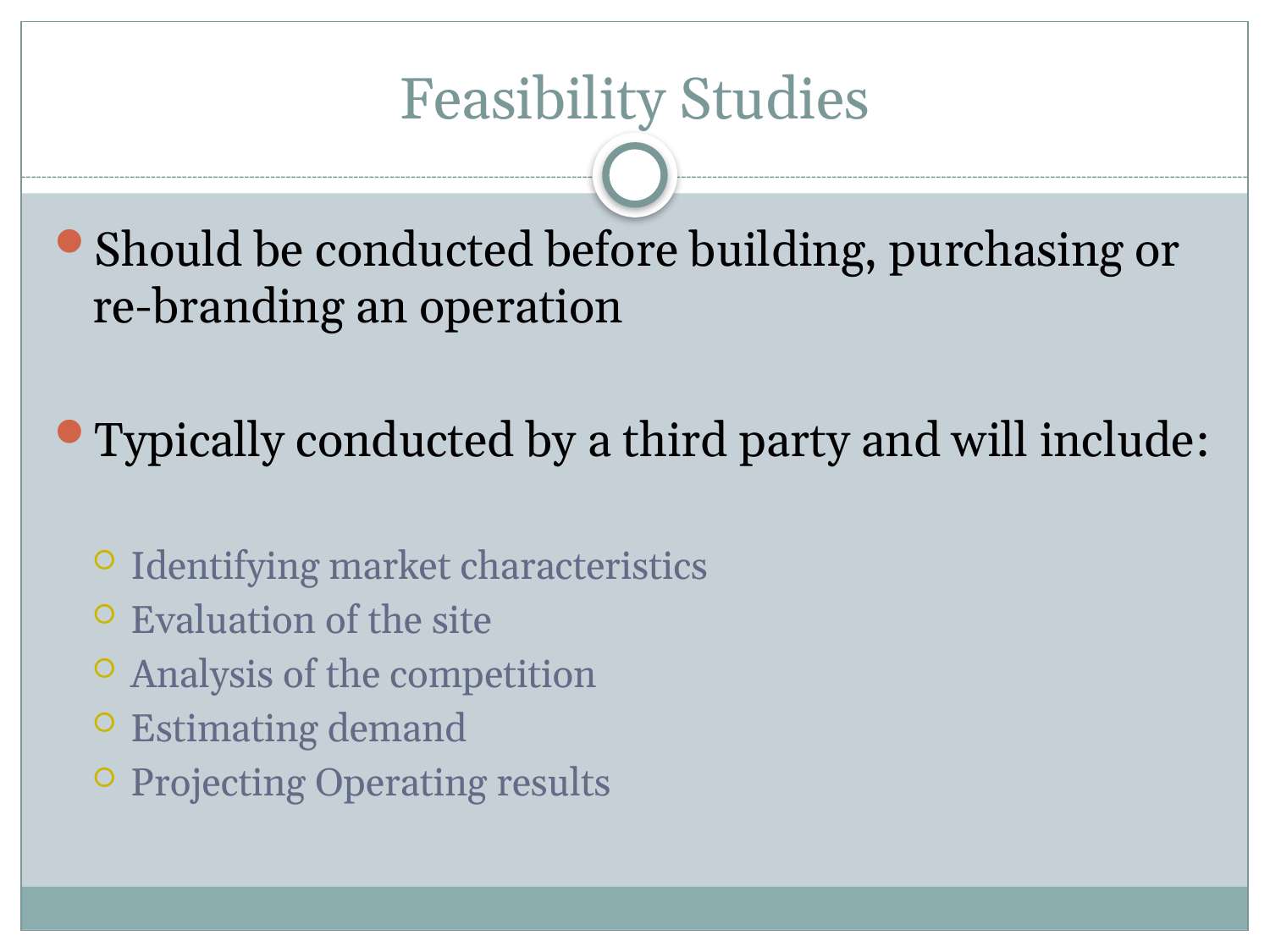

# Feasibility Studies
Should be conducted before building, purchasing or re-branding an operation

Typically conducted by a third party and will include:

Identifying market characteristics
Evaluation of the site
Analysis of the competition
Estimating demand
Projecting Operating results